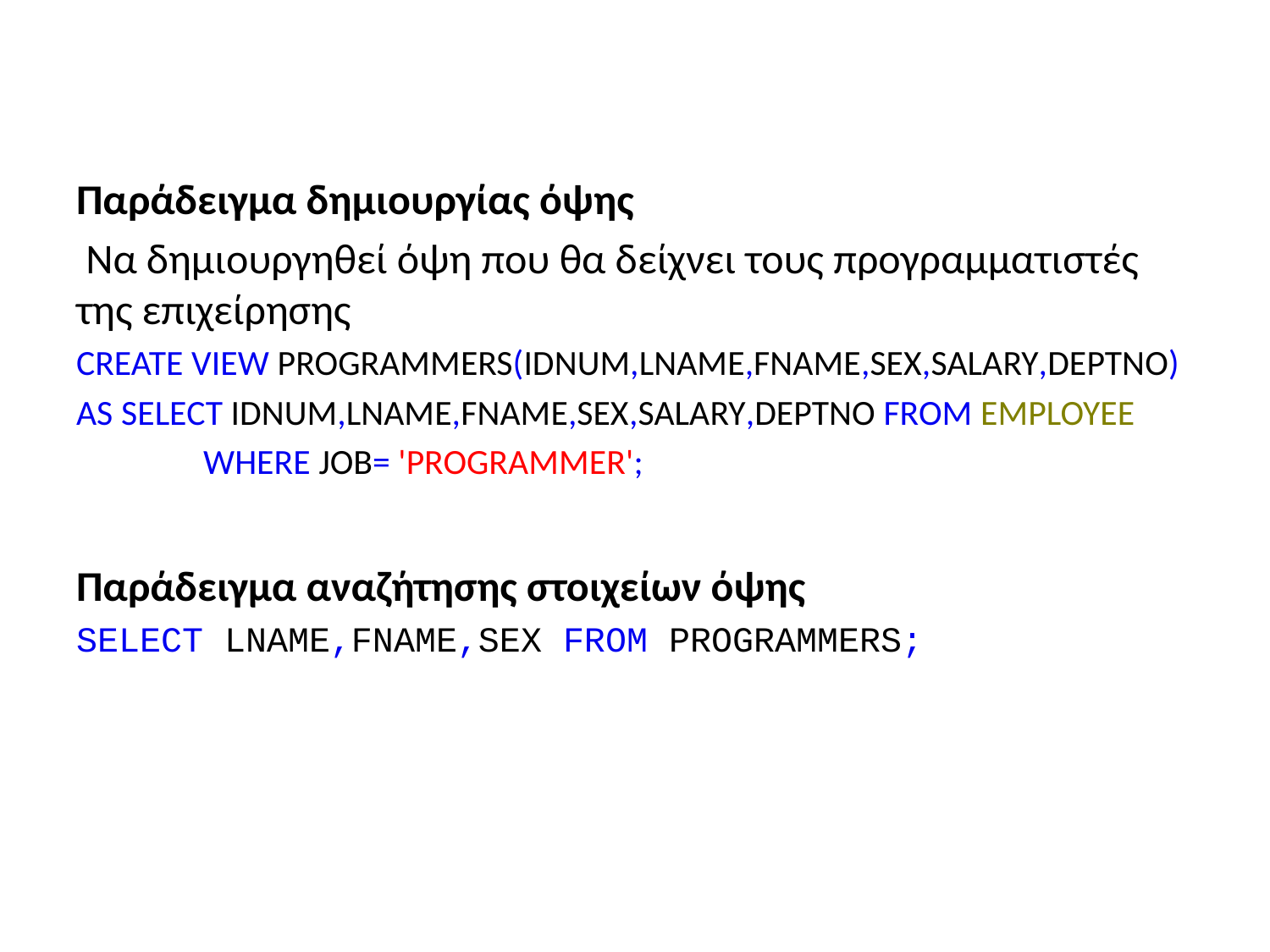

#
Παράδειγμα δημιουργίας όψης
 Να δημιουργηθεί όψη που θα δείχνει τους προγραμματιστές της επιχείρησης
CREATE VIEW PROGRAMMERS(IDNUM,LNAME,FNAME,SEX,SALARY,DEPTNO)
AS SELECT IDNUM,LNAME,FNAME,SEX,SALARY,DEPTNO FROM EMPLOYEE
	WHERE JOB= 'PROGRAMMER';

Παράδειγμα αναζήτησης στοιχείων όψης
SELECT LNAME,FNAME,SEX FROM PROGRAMMERS;